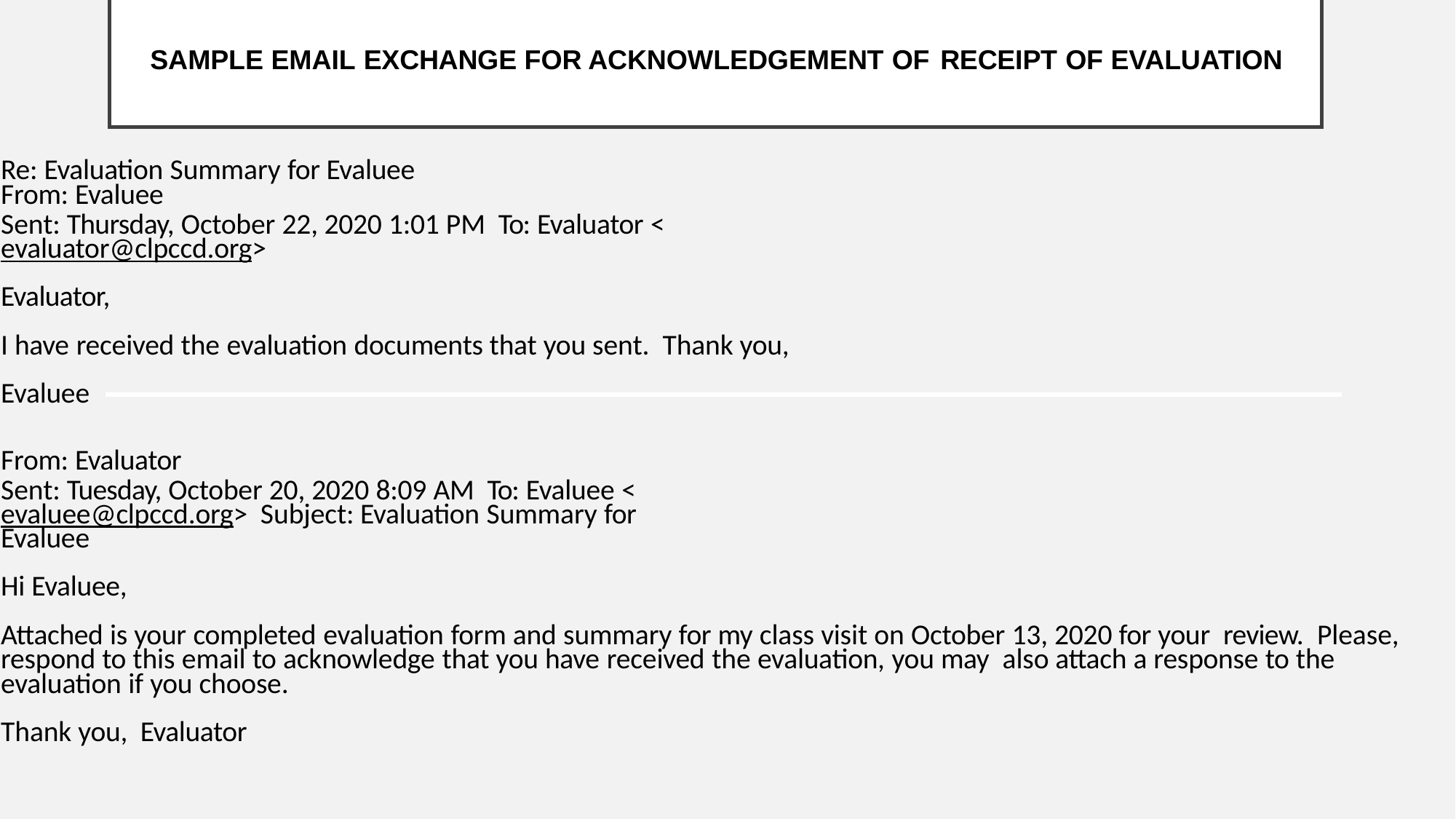

# Sample Email Exchange for Acknowledgement of Receipt of Evaluation
Re: Evaluation Summary for Evaluee
From: Evaluee
Sent: Thursday, October 22, 2020 1:01 PM  To: Evaluator <evaluator@clpccd.org>
Evaluator,
I have received the evaluation documents that you sent.  Thank you,
Evaluee

From: Evaluator
Sent: Tuesday, October 20, 2020 8:09 AM  To: Evaluee <evaluee@clpccd.org>  Subject: Evaluation Summary for Evaluee
Hi Evaluee,
Attached is your completed evaluation form and summary for my class visit on October 13, 2020 for your  review. Please, respond to this email to acknowledge that you have received the evaluation, you may  also attach a response to the evaluation if you choose.
Thank you,  Evaluator